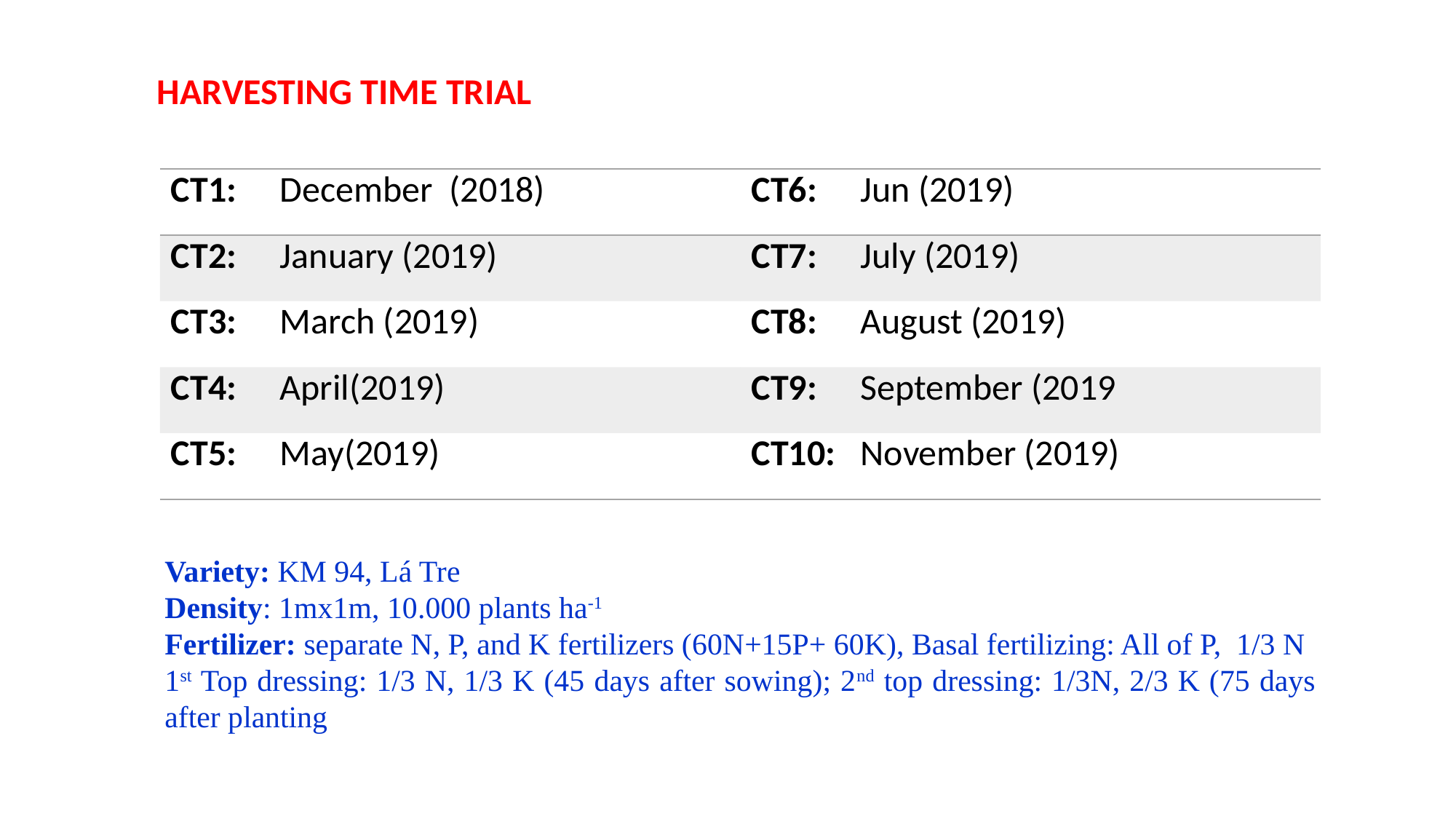

HARVESTING TIME TRIAL
| CT1: December (2018) | CT6: Jun (2019) |
| --- | --- |
| CT2: January (2019) | CT7: July (2019) |
| CT3: March (2019) | CT8: August (2019) |
| CT4: April(2019) | CT9: September (2019 |
| CT5: May(2019) | CT10: November (2019) |
Variety: KM 94, Lá Tre
Density: 1mx1m, 10.000 plants ha-1
Fertilizer: separate N, P, and K fertilizers (60N+15P+ 60K), Basal fertilizing: All of P,  1/3 N
1st Top dressing: 1/3 N, 1/3 K (45 days after sowing); 2nd top dressing: 1/3N, 2/3 K (75 days after planting